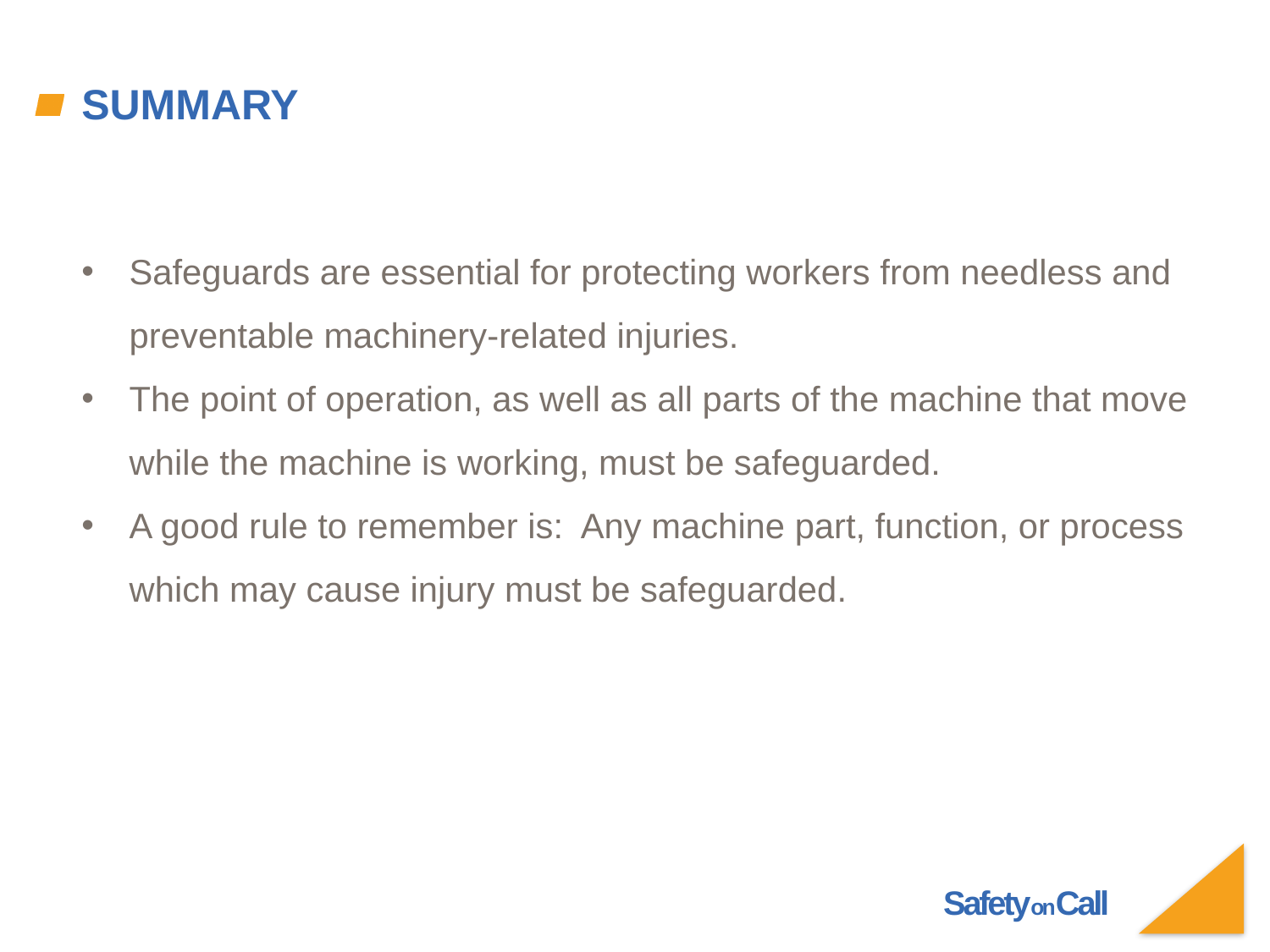

# Summary
Safeguards are essential for protecting workers from needless and preventable machinery-related injuries.
The point of operation, as well as all parts of the machine that move while the machine is working, must be safeguarded.
A good rule to remember is:  Any machine part, function, or process which may cause injury must be safeguarded.